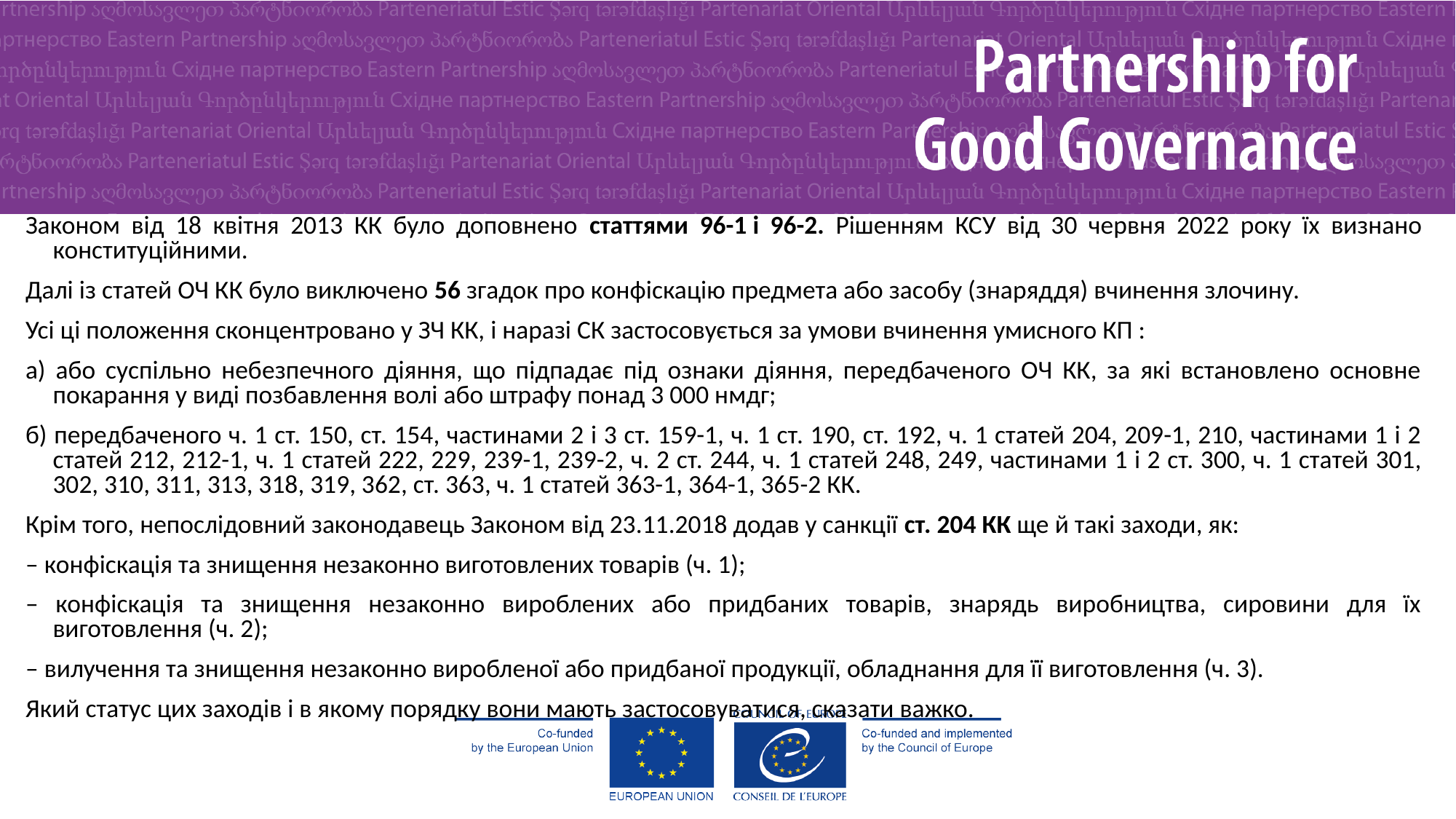

Законом від 18 квітня 2013 КК було доповнено статтями 96-1 і 96-2. Рішенням КСУ від 30 червня 2022 року їх визнано конституційними.
Далі із статей ОЧ КК було виключено 56 згадок про конфіскацію предмета або засобу (знаряддя) вчинення злочину.
Усі ці положення сконцентровано у ЗЧ КК, і наразі СК застосовується за умови вчинення умисного КП :
а) або суспільно небезпечного діяння, що підпадає під ознаки діяння, передбаченого ОЧ КК, за які встановлено основне покарання у виді позбавлення волі або штрафу понад 3 000 нмдг;
б) передбаченого ч. 1 ст. 150, ст. 154, частинами 2 і 3 ст. 159-1, ч. 1 ст. 190, ст. 192, ч. 1 статей 204, 209-1, 210, частинами 1 і 2 статей 212, 212-1, ч. 1 статей 222, 229, 239-1, 239-2, ч. 2 ст. 244, ч. 1 статей 248, 249, частинами 1 і 2 ст. 300, ч. 1 статей 301, 302, 310, 311, 313, 318, 319, 362, ст. 363, ч. 1 статей 363-1, 364-1, 365-2 КК.
Крім того, непослідовний законодавець Законом від 23.11.2018 додав у санкції ст. 204 КК ще й такі заходи, як:
– конфіскація та знищення незаконно виготовлених товарів (ч. 1);
– конфіскація та знищення незаконно вироблених або придбаних товарів, знарядь виробництва, сировини для їх виготовлення (ч. 2);
– вилучення та знищення незаконно виробленої або придбаної продукції, обладнання для її виготовлення (ч. 3).
Який статус цих заходів і в якому порядку вони мають застосовуватися, сказати важко.